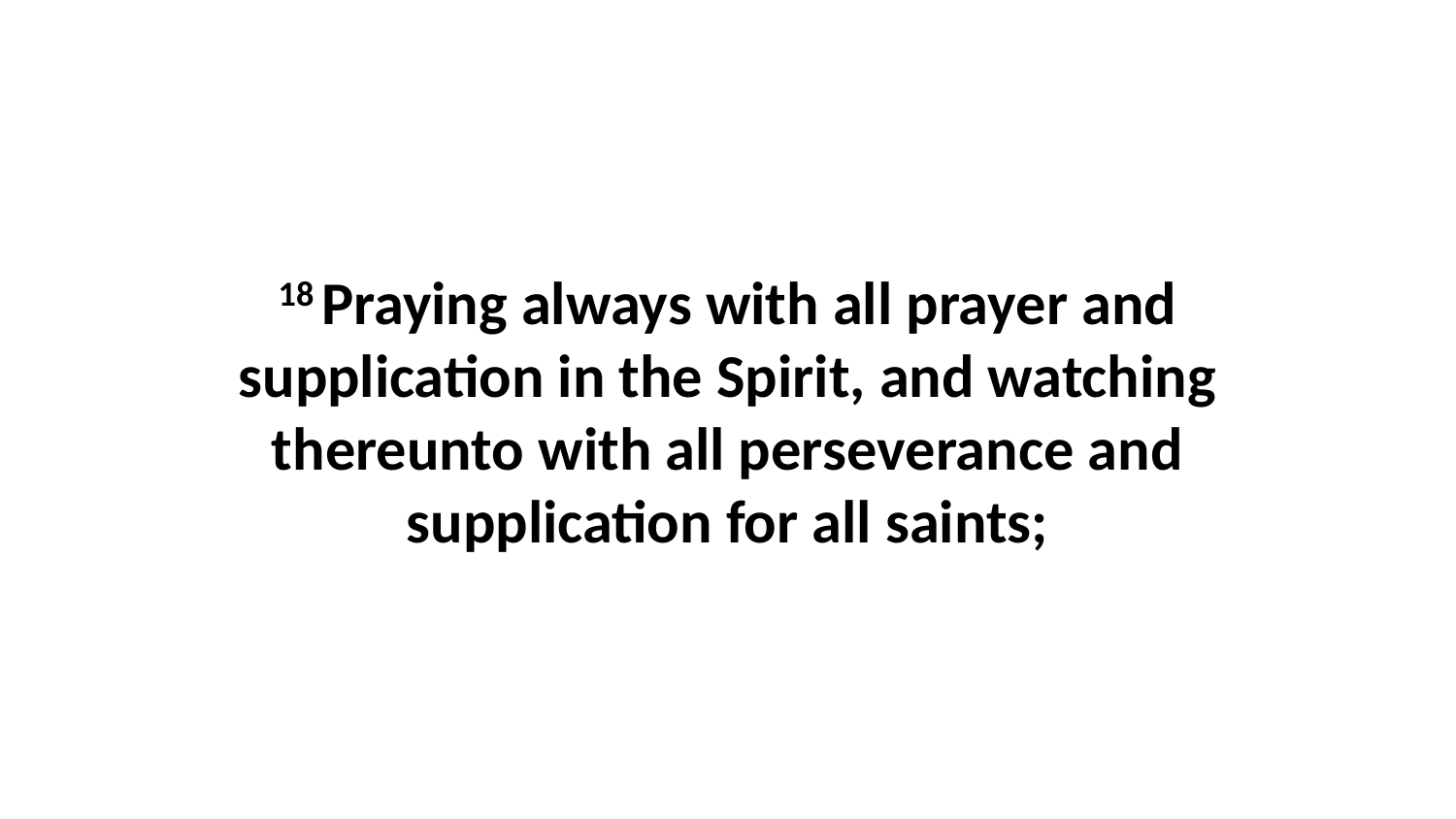

18 Praying always with all prayer and supplication in the Spirit, and watching thereunto with all perseverance and supplication for all saints;